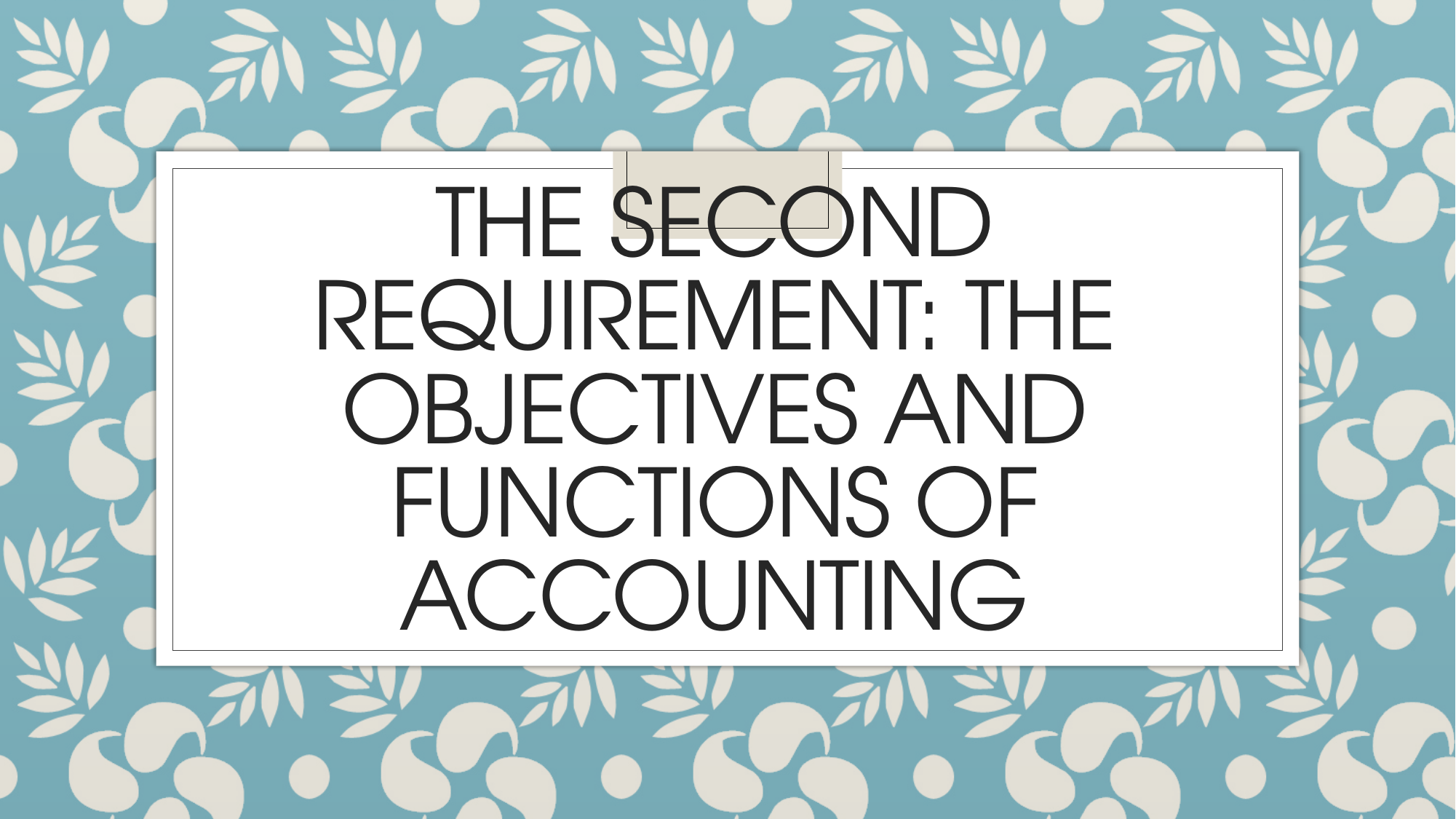

# The second requirement: the objectives and functions of accounting